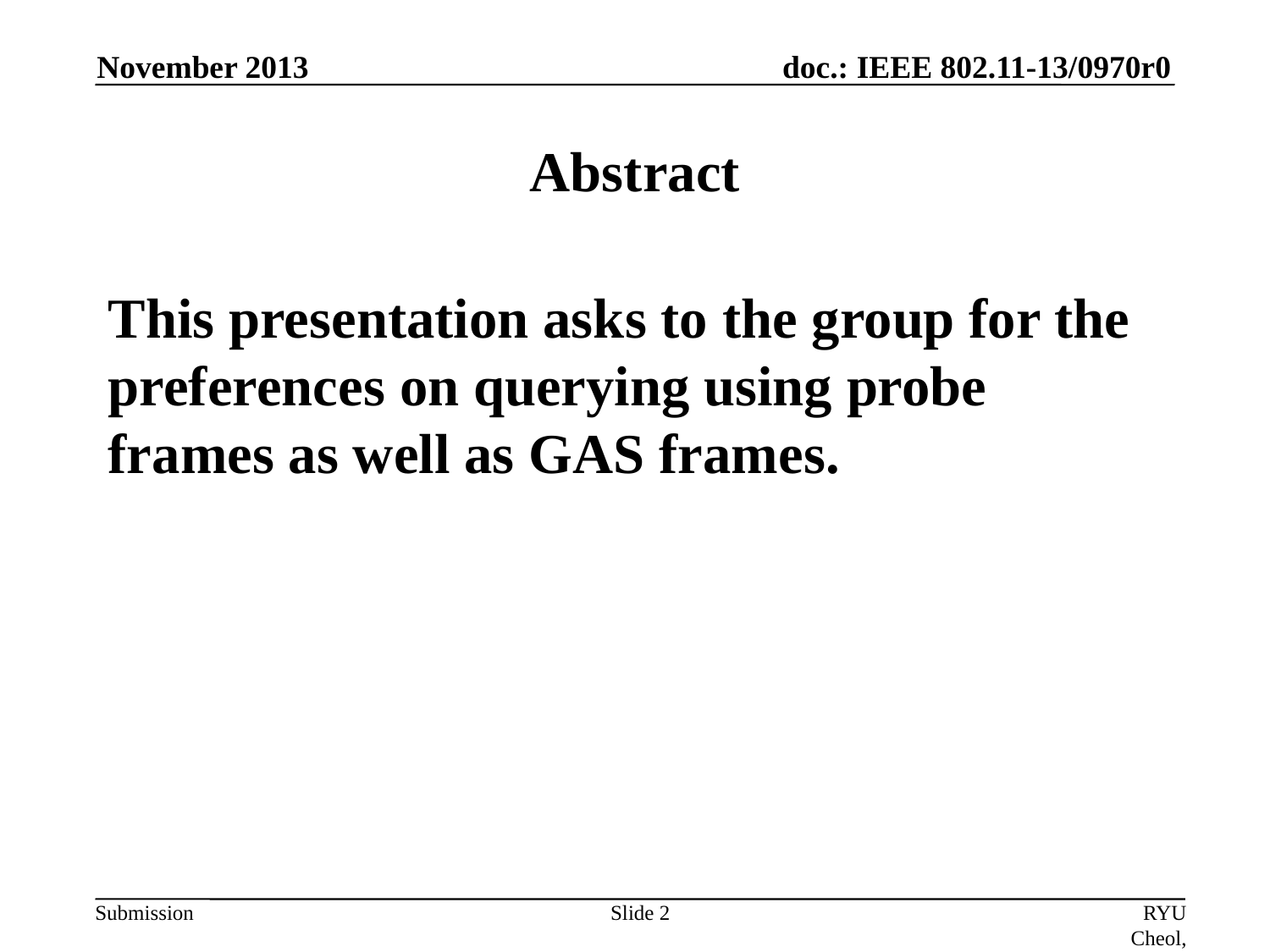

November 2013
# Abstract
This presentation asks to the group for the preferences on querying using probe frames as well as GAS frames.
Slide 2
RYU Cheol, ETRI